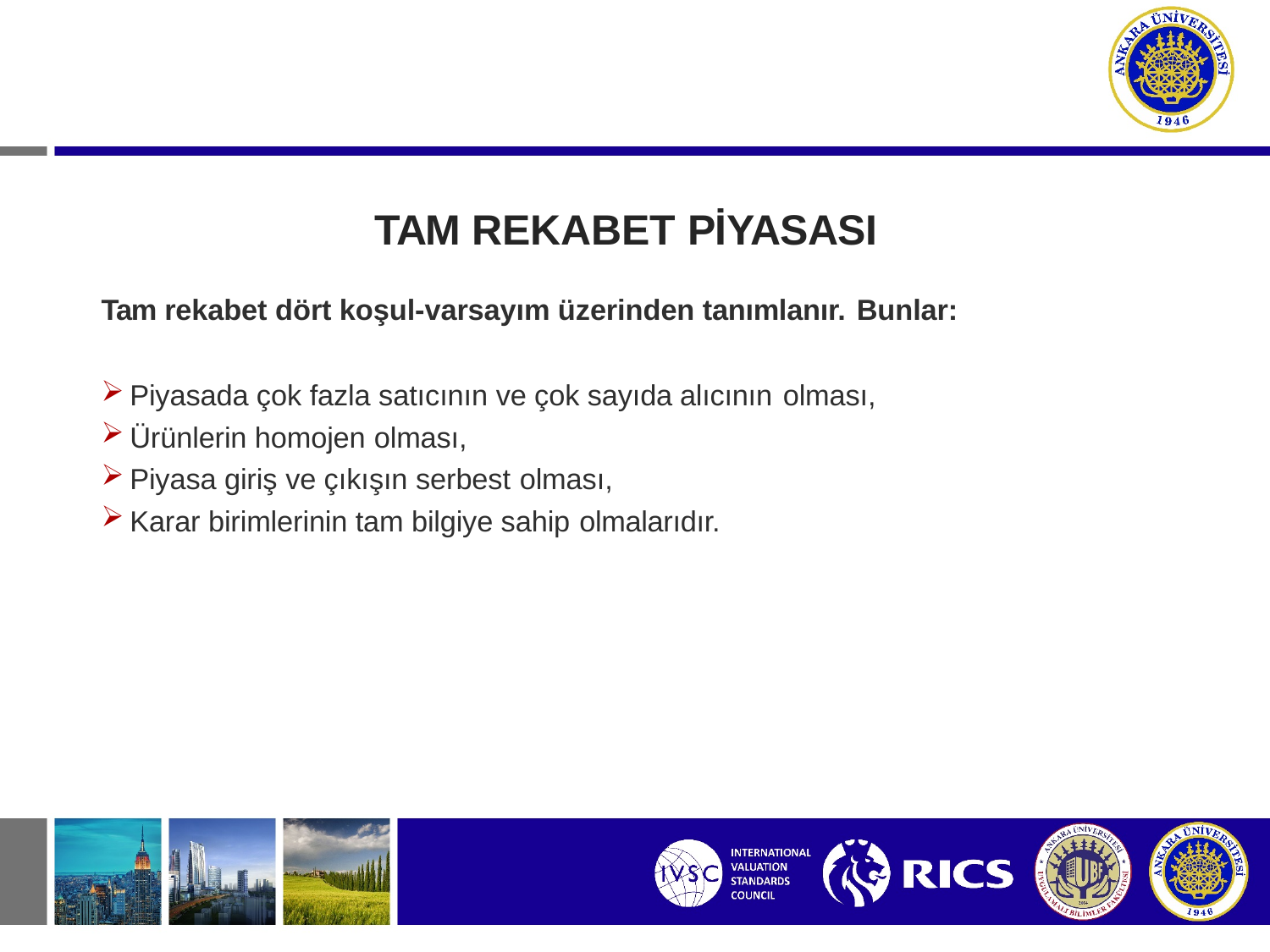

# TAM REKABET PİYASASI
Tam rekabet dört koşul-varsayım üzerinden tanımlanır. Bunlar:

Piyasada çok fazla satıcının ve çok sayıda alıcının olması,
Ürünlerin homojen olması,
Piyasa giriş ve çıkışın serbest olması,
Karar birimlerinin tam bilgiye sahip olmalarıdır.